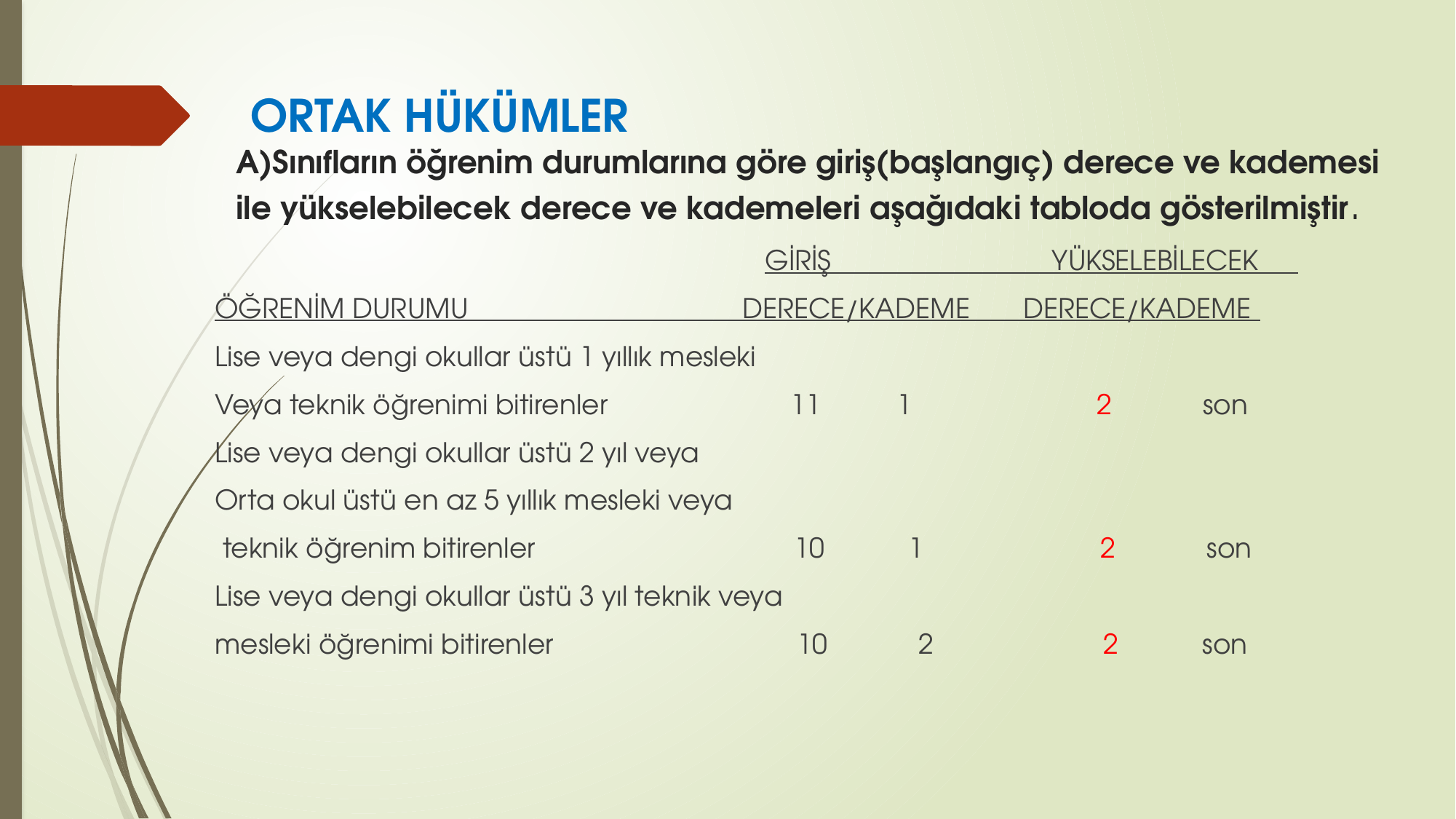

# ORTAK HÜKÜMLER A)Sınıfların öğrenim durumlarına göre giriş(başlangıç) derece ve kademesi ile yükselebilecek derece ve kademeleri aşağıdaki tabloda gösterilmiştir.
                                                                        GİRİŞ                             YÜKSELEBİLECEK
ÖĞRENİM DURUMU                                    DERECE/KADEME       DERECE/KADEME
Lise veya dengi okullar üstü 1 yıllık mesleki
Veya teknik öğrenimi bitirenler                        11          1                        2            son
Lise veya dengi okullar üstü 2 yıl veya
Orta okul üstü en az 5 yıllık mesleki veya
 teknik öğrenim bitirenler                                  10           1                       2            son
Lise veya dengi okullar üstü 3 yıl teknik veya
mesleki öğrenimi bitirenler                                10            2                      2           son